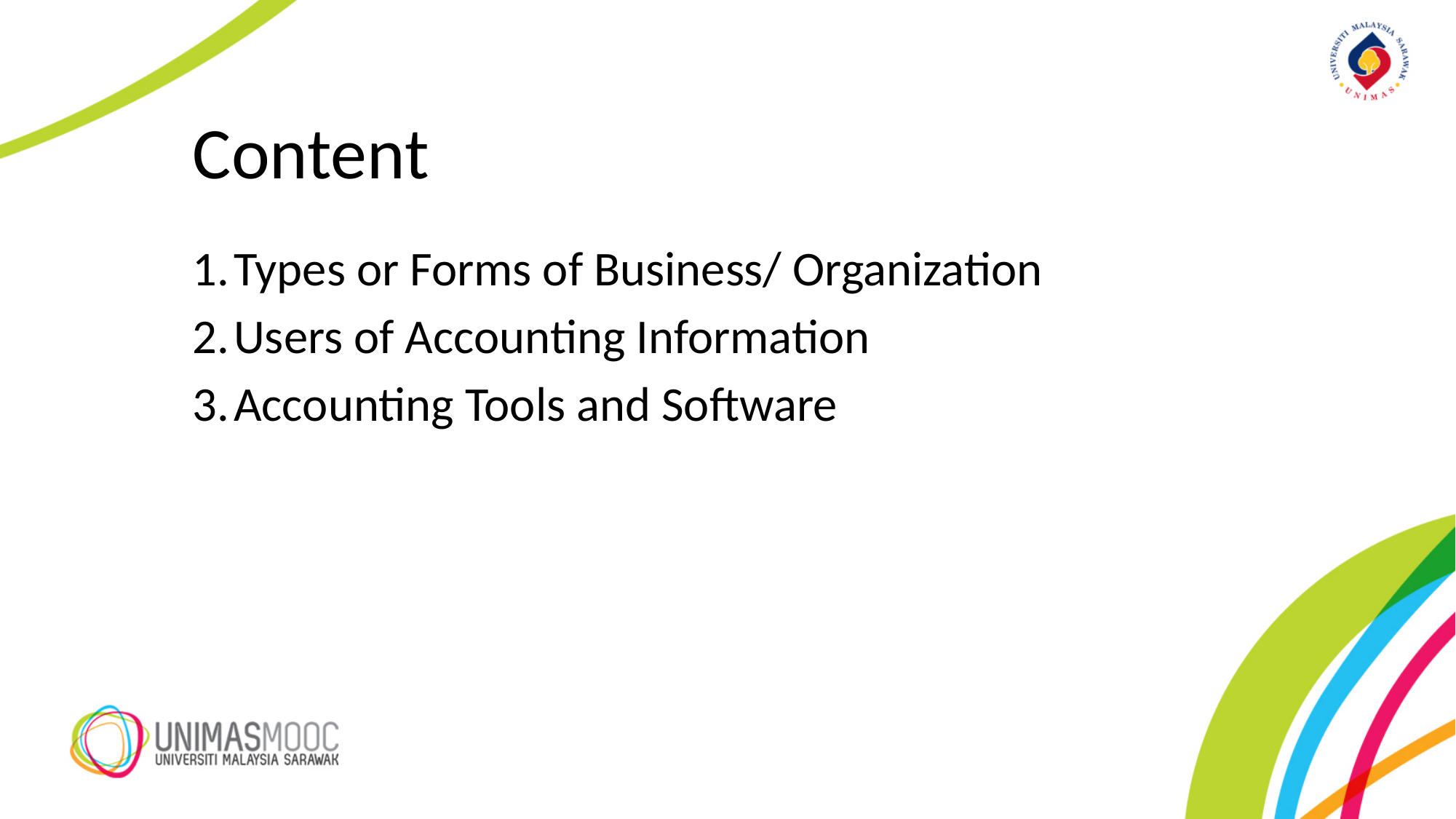

# Content
Types or Forms of Business/ Organization
Users of Accounting Information
Accounting Tools and Software